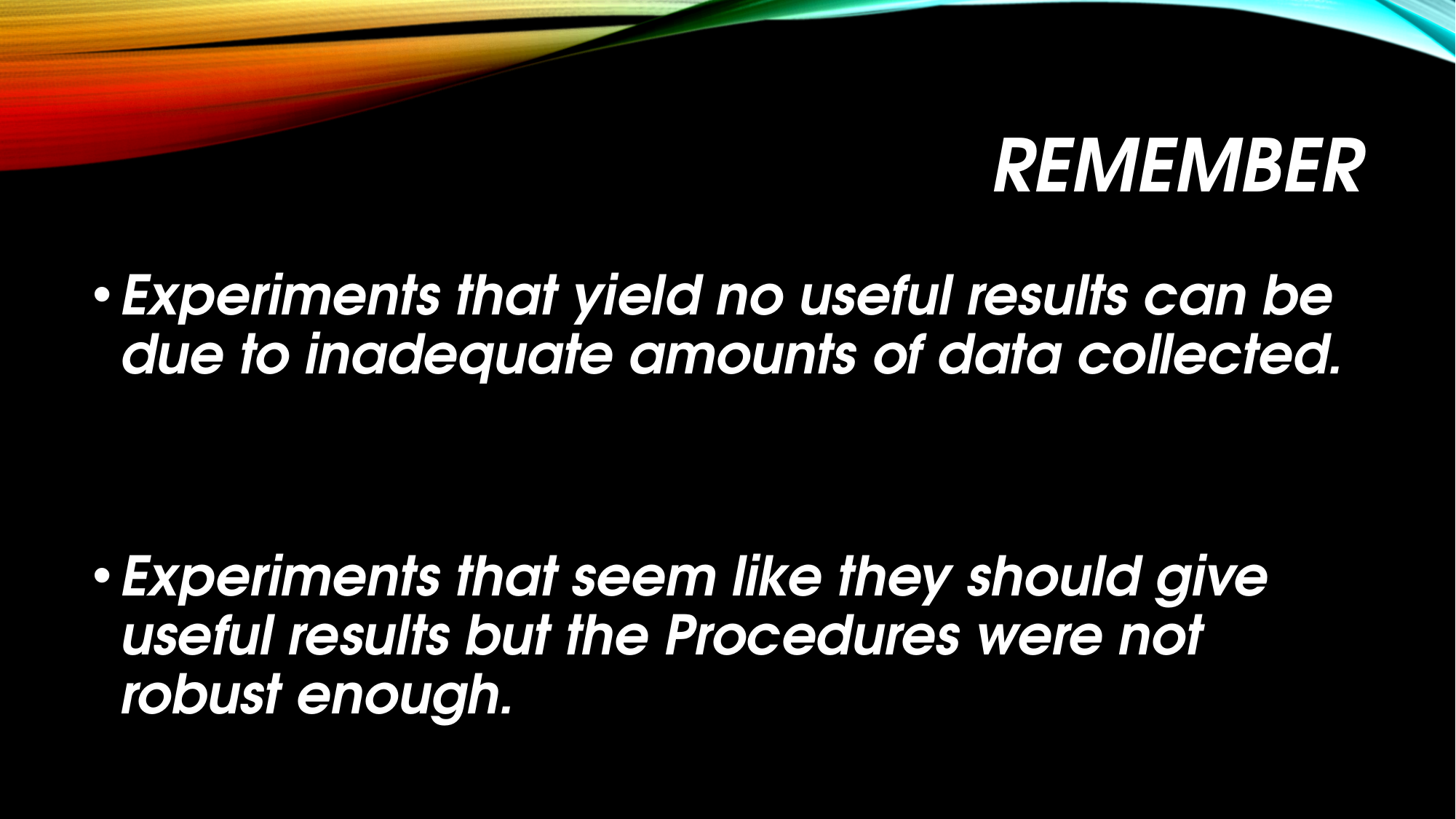

# Remember
Experiments that yield no useful results can be due to inadequate amounts of data collected.

Experiments that seem like they should give useful results but the Procedures were not robust enough.